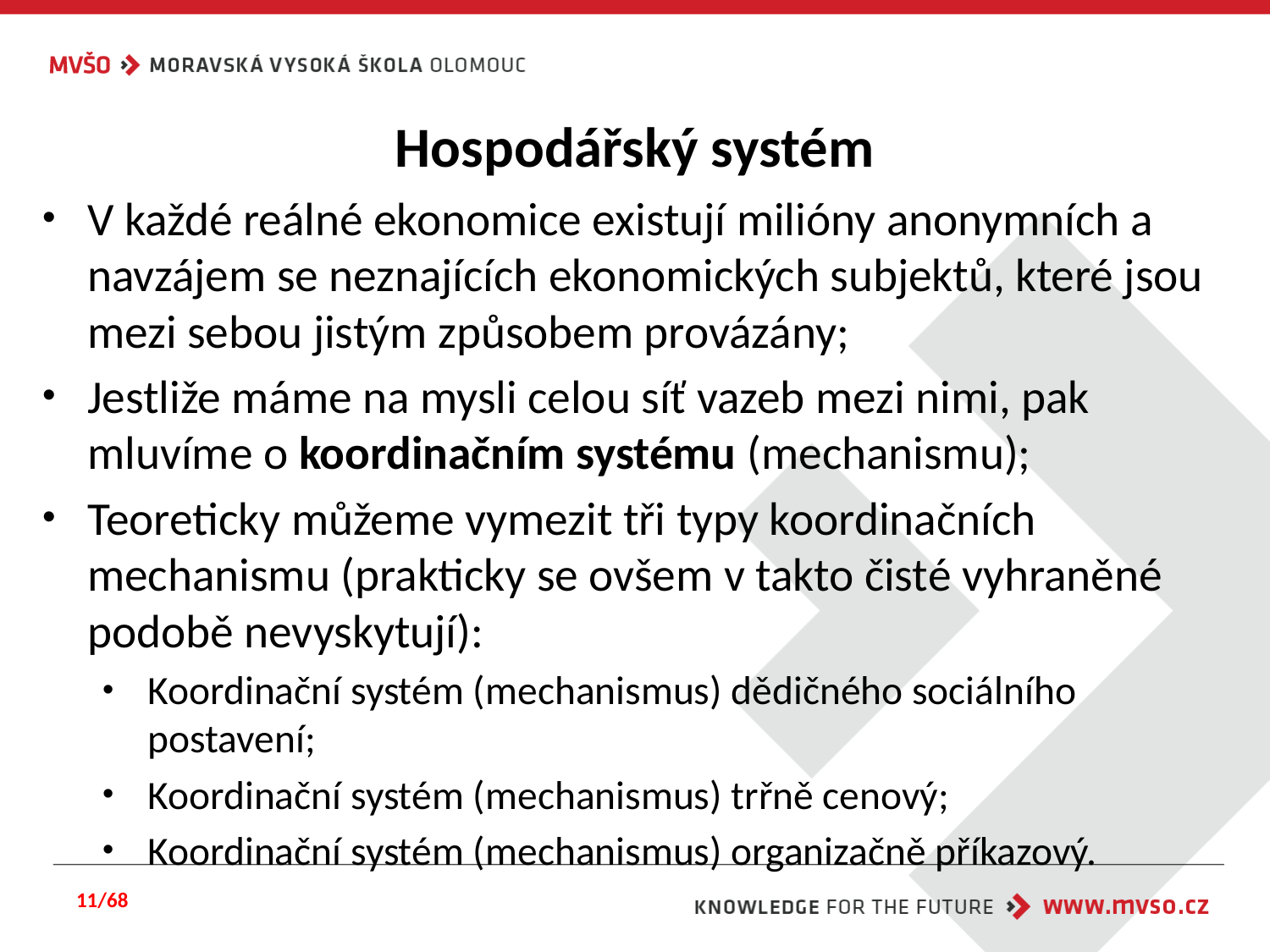

# Hospodářský systém
V každé reálné ekonomice existují milióny anonymních a navzájem se neznajících ekonomických subjektů, které jsou mezi sebou jistým způsobem provázány;
Jestliže máme na mysli celou síť vazeb mezi nimi, pak mluvíme o koordinačním systému (mechanismu);
Teoreticky můžeme vymezit tři typy koordinačních mechanismu (prakticky se ovšem v takto čisté vyhraněné  podobě nevyskytují):
Koordinační systém (mechanismus) dědičného sociálního postavení;
Koordinační systém (mechanismus) trřně cenový;
Koordinační systém (mechanismus) organizačně příkazový.
11/68